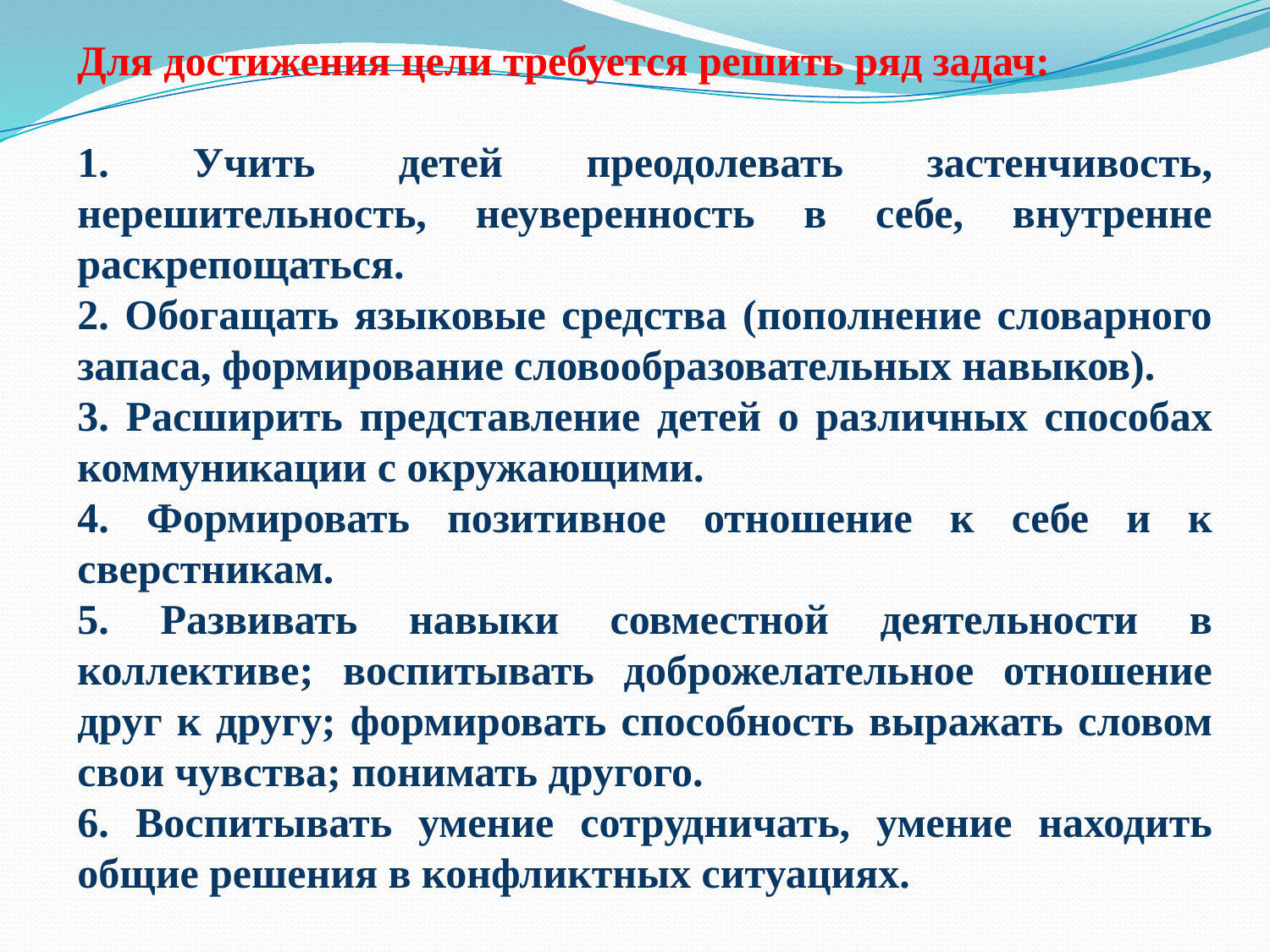

Для достижения цели требуется решить ряд задач:

1. Учить детей преодолевать застенчивость, нерешительность, неуверенность в себе, внутренне раскрепощаться.
2. Обогащать языковые средства (пополнение словарного запаса, формирование словообразовательных навыков).
3. Расширить представление детей о различных способах коммуникации с окружающими.
4. Формировать позитивное отношение к себе и к сверстникам.
5. Развивать навыки совместной деятельности в коллективе; воспитывать доброжелательное отношение друг к другу; формировать способность выражать словом свои чувства; понимать другого.
6. Воспитывать умение сотрудничать, умение находить общие решения в конфликтных ситуациях.